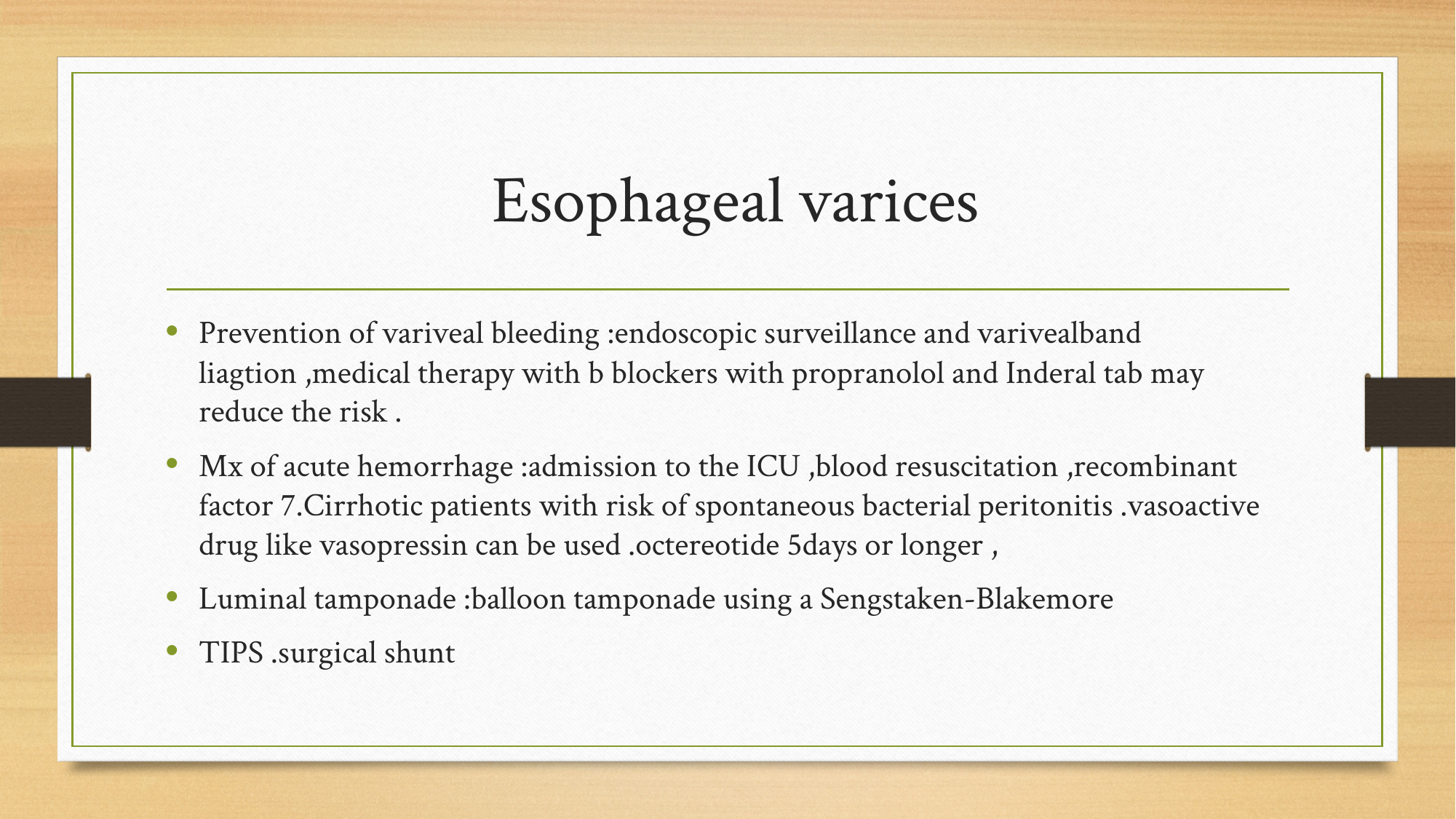

# Esophageal varices
Prevention of variveal bleeding :endoscopic surveillance and varivealband liagtion ,medical therapy with b blockers with propranolol and Inderal tab may reduce the risk .
Mx of acute hemorrhage :admission to the ICU ,blood resuscitation ,recombinant factor 7.Cirrhotic patients with risk of spontaneous bacterial peritonitis .vasoactive drug like vasopressin can be used .octereotide 5days or longer ,
Luminal tamponade :balloon tamponade using a Sengstaken-Blakemore
TIPS .surgical shunt